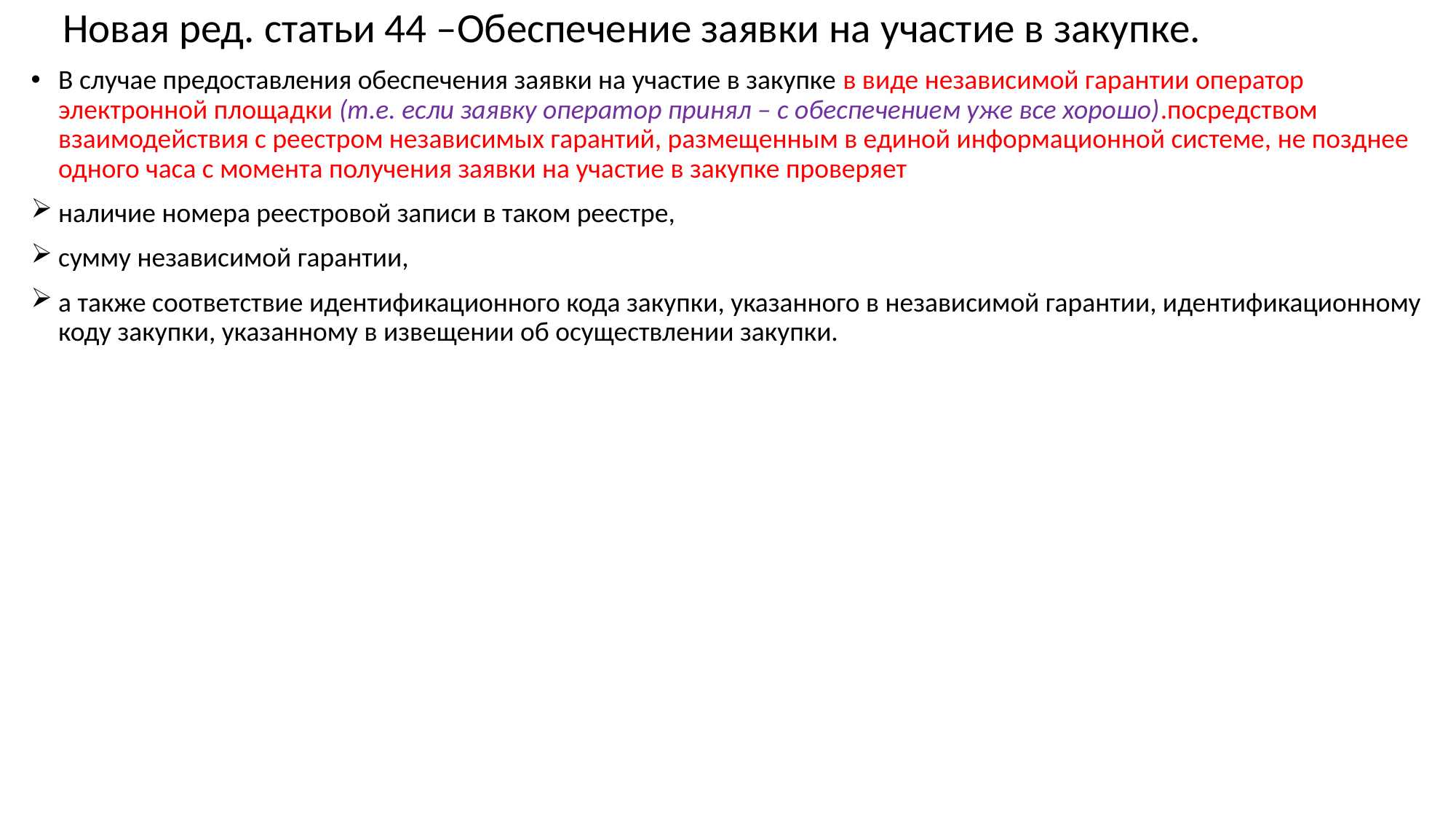

# Новая ред. статьи 44 –Обеспечение заявки на участие в закупке.
В случае предоставления обеспечения заявки на участие в закупке в виде независимой гарантии оператор электронной площадки (т.е. если заявку оператор принял – с обеспечением уже все хорошо).посредством взаимодействия с реестром независимых гарантий, размещенным в единой информационной системе, не позднее одного часа с момента получения заявки на участие в закупке проверяет
наличие номера реестровой записи в таком реестре,
сумму независимой гарантии,
а также соответствие идентификационного кода закупки, указанного в независимой гарантии, идентификационному коду закупки, указанному в извещении об осуществлении закупки.